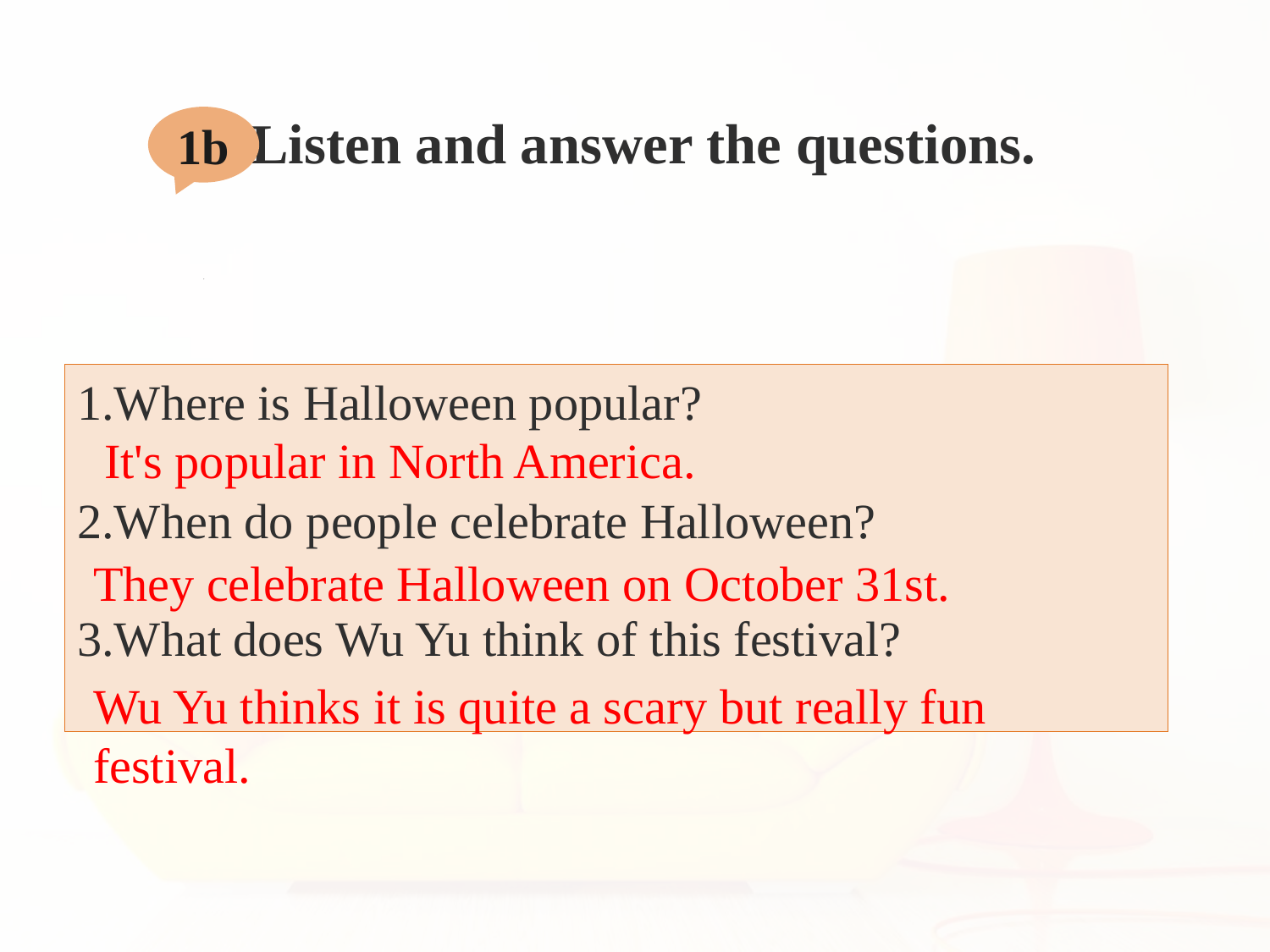

1b
# Listen and answer the questions.
1.Where is Halloween popular?

2.When do people celebrate Halloween?

3.What does Wu Yu think of this festival?

It's popular in North America.
They celebrate Halloween on October 31st.
Wu Yu thinks it is quite a scary but really fun festival.